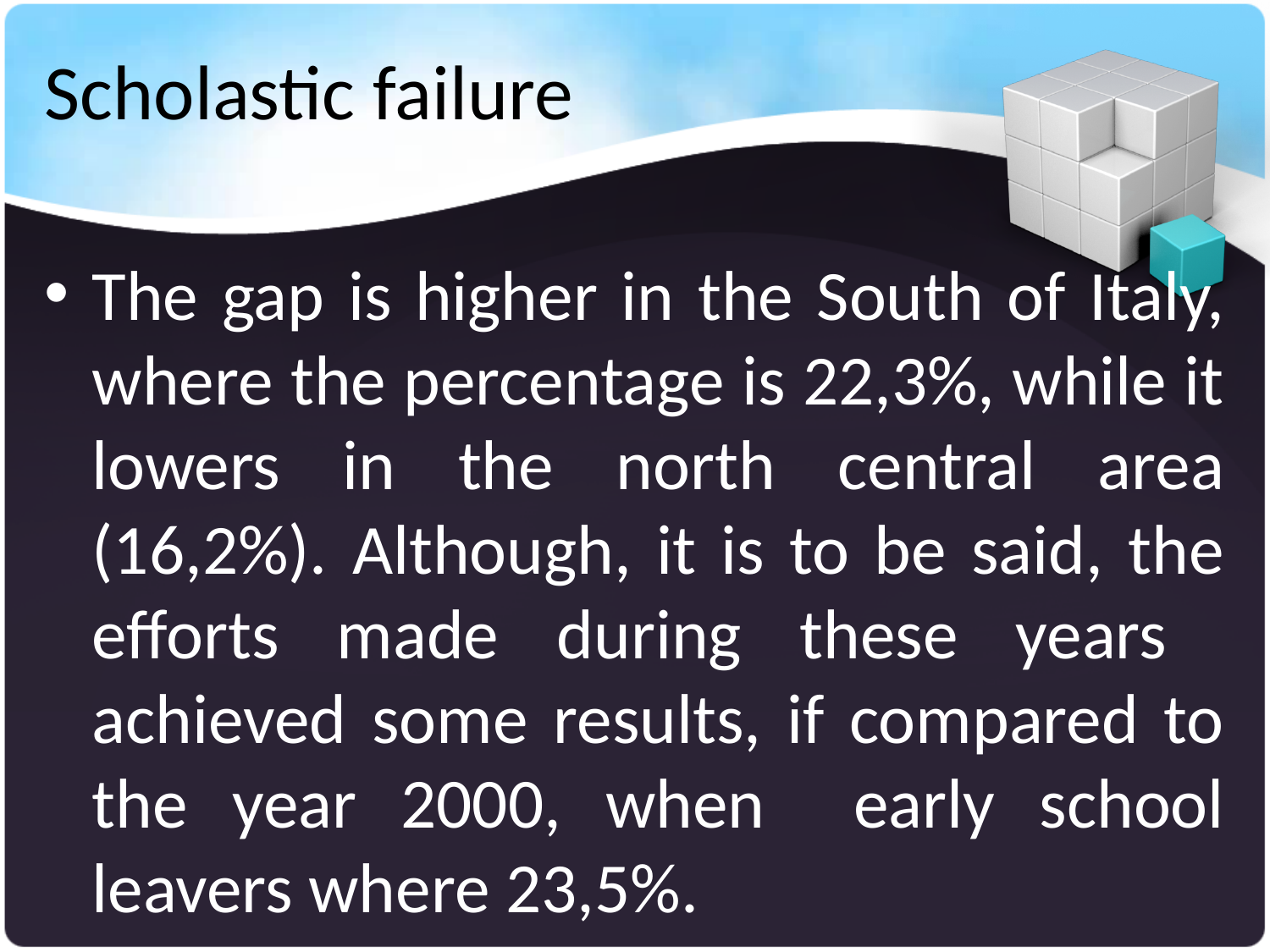

# Scholastic failure
The gap is higher in the South of Italy, where the percentage is 22,3%, while it lowers in the north central area (16,2%). Although, it is to be said, the efforts made during these years  achieved some results, if compared to the year 2000, when  early school leavers where 23,5%.